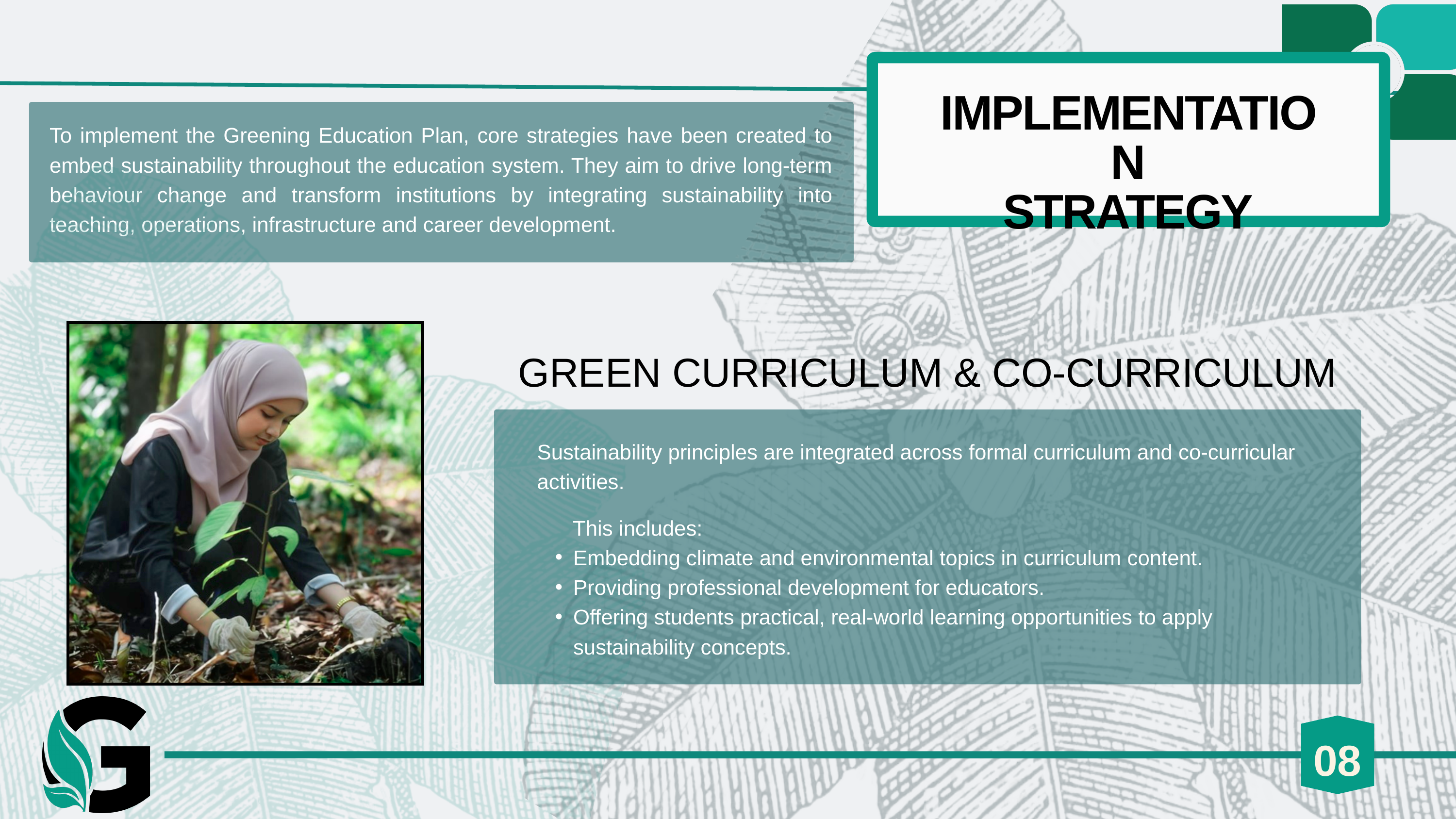

IMPLEMENTATION
STRATEGY

To implement the Greening Education Plan, core strategies have been created to embed sustainability throughout the education system. They aim to drive long-term behaviour change and transform institutions by integrating sustainability into teaching, operations, infrastructure and career development.

GREEN CURRICULUM & CO-CURRICULUM

Sustainability principles are integrated across formal curriculum and co-curricular activities.

      This includes:
Embedding climate and environmental topics in curriculum content.
Providing professional development for educators.
Offering students practical, real-world learning opportunities to apply sustainability concepts.

08